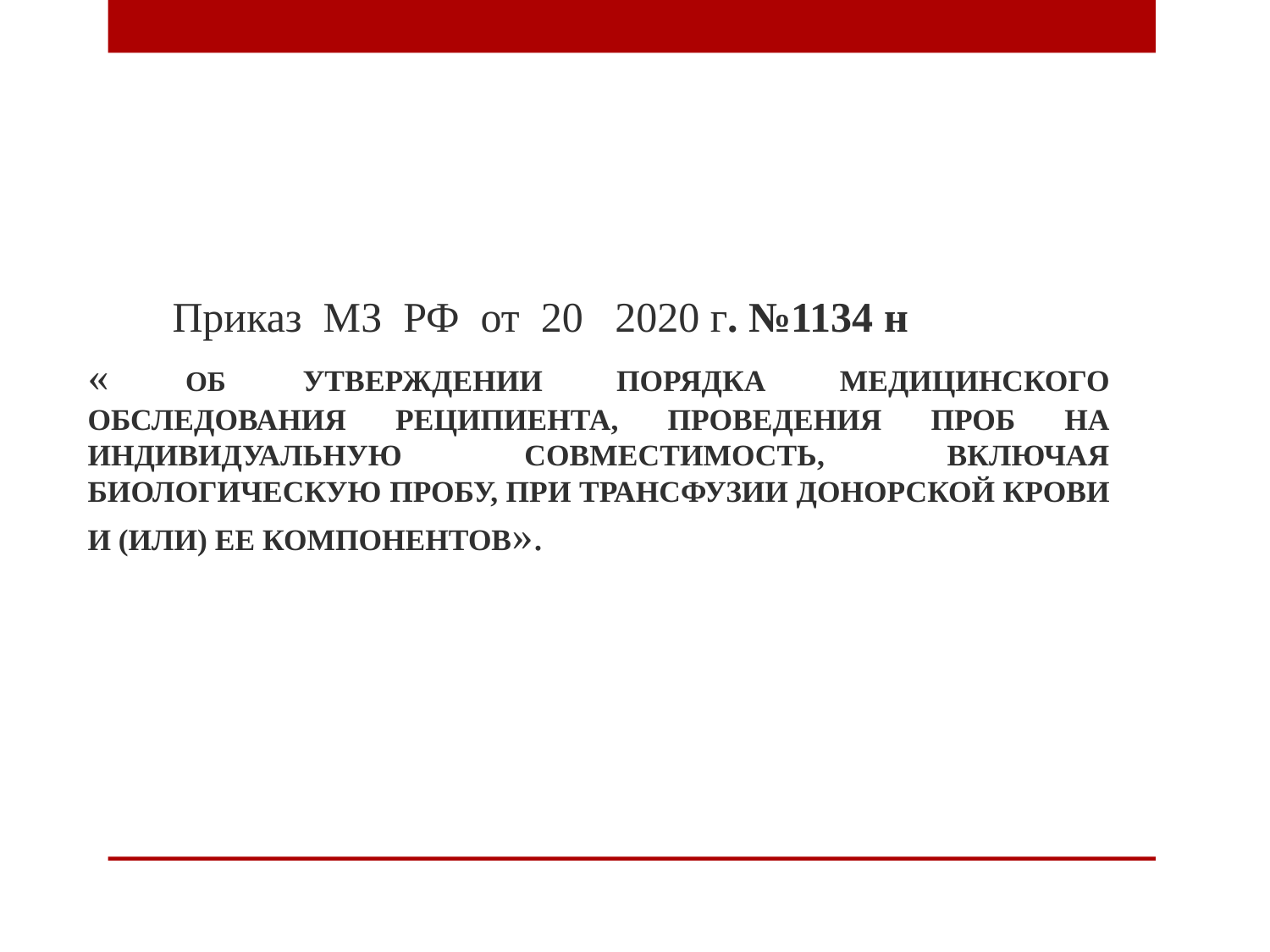

Приказ  МЗ  РФ  от  20   2020 г. №1134 н
« ОБ УТВЕРЖДЕНИИ ПОРЯДКА МЕДИЦИНСКОГО ОБСЛЕДОВАНИЯ РЕЦИПИЕНТА, ПРОВЕДЕНИЯ ПРОБ НА ИНДИВИДУАЛЬНУЮ СОВМЕСТИМОСТЬ, ВКЛЮЧАЯ БИОЛОГИЧЕСКУЮ ПРОБУ, ПРИ ТРАНСФУЗИИ ДОНОРСКОЙ КРОВИ И (ИЛИ) ЕЕ КОМПОНЕНТОВ».